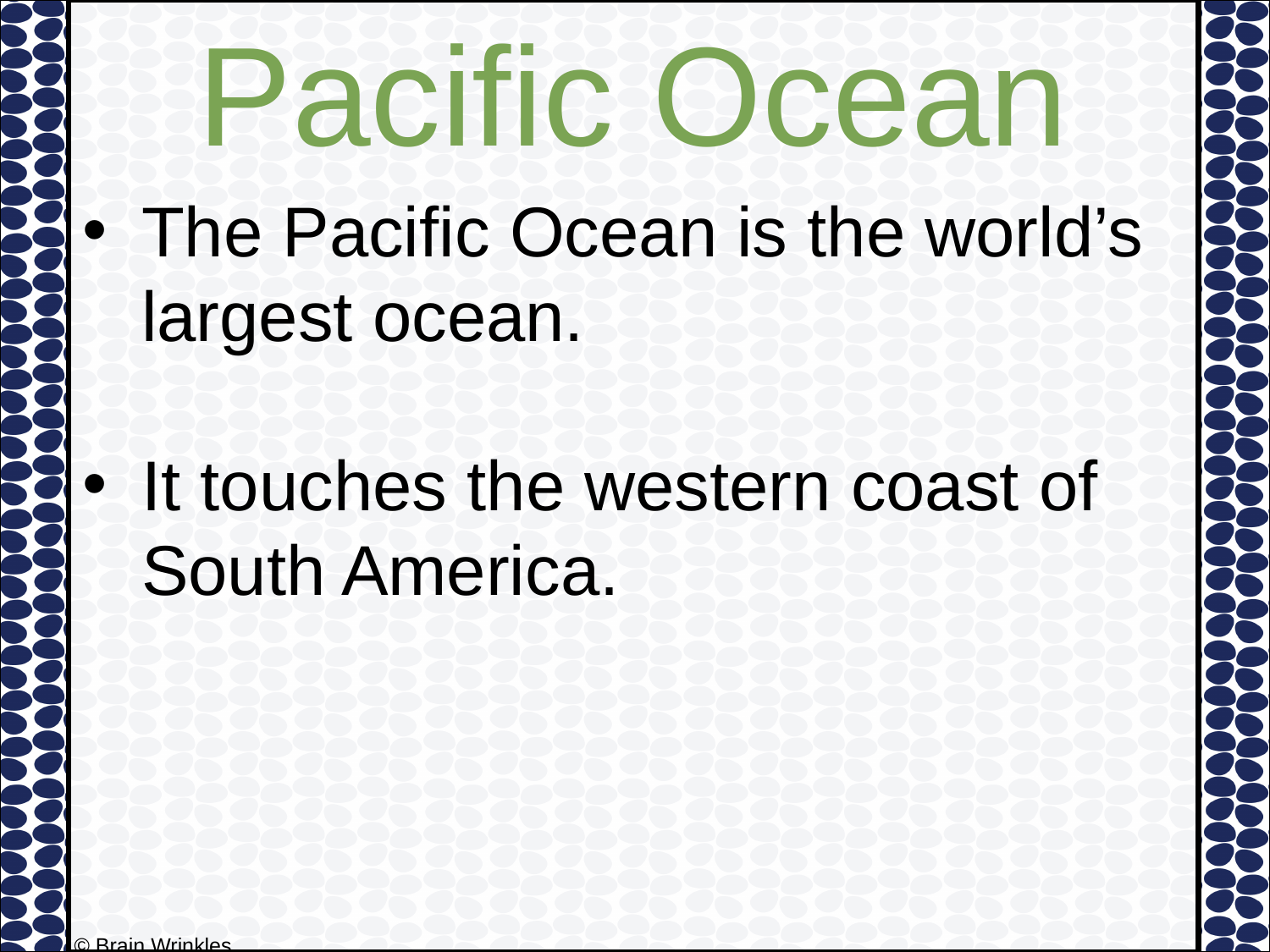

Pacific Ocean
The Pacific Ocean is the world’s largest ocean.

It touches the western coast of South America.

© Brain Wrinkles